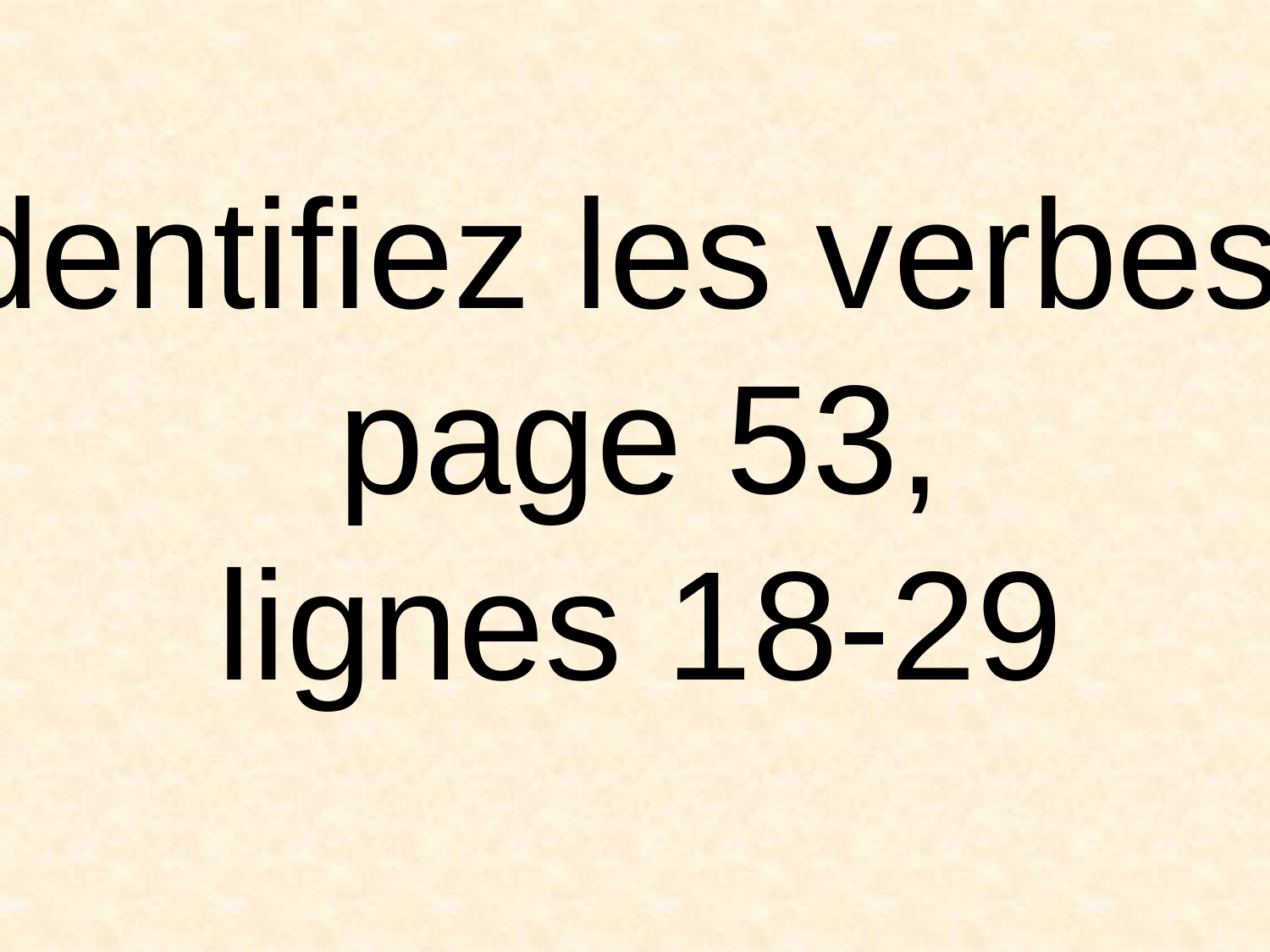

Identifiez les verbes,
page 53,
lignes 18-29